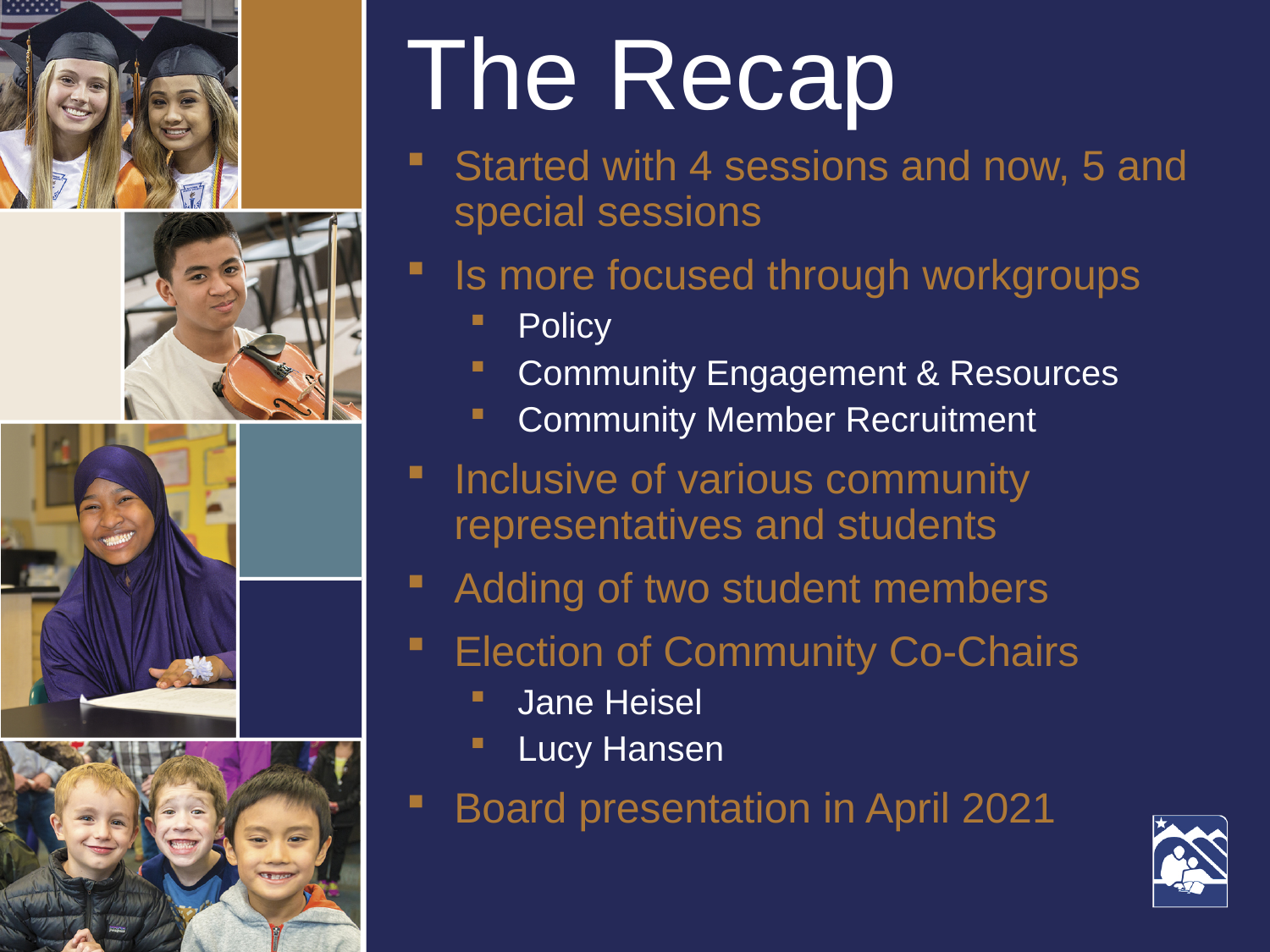

# The Recap
Started with 4 sessions and now, 5 and special sessions
Is more focused through workgroups
Policy
Community Engagement & Resources
Community Member Recruitment
Inclusive of various community representatives and students
Adding of two student members
Election of Community Co-Chairs
Jane Heisel
Lucy Hansen
Board presentation in April 2021